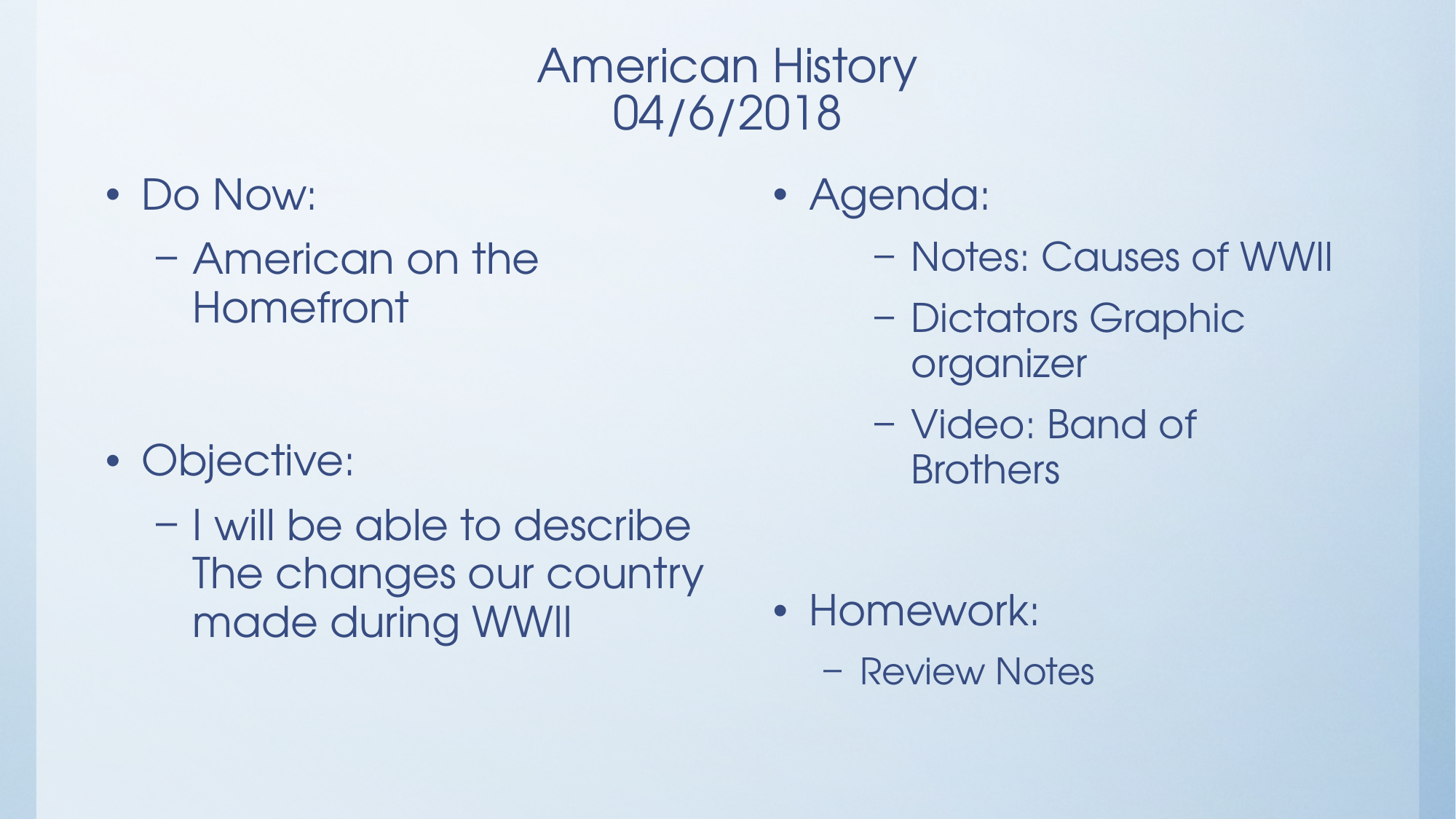

# American History 04/6/2018
Do Now:
American on the Homefront

Objective:
I will be able to describe The changes our country made during WWII
Agenda:
Notes: Causes of WWII
Dictators Graphic organizer
Video: Band of Brothers

Homework:
Review Notes